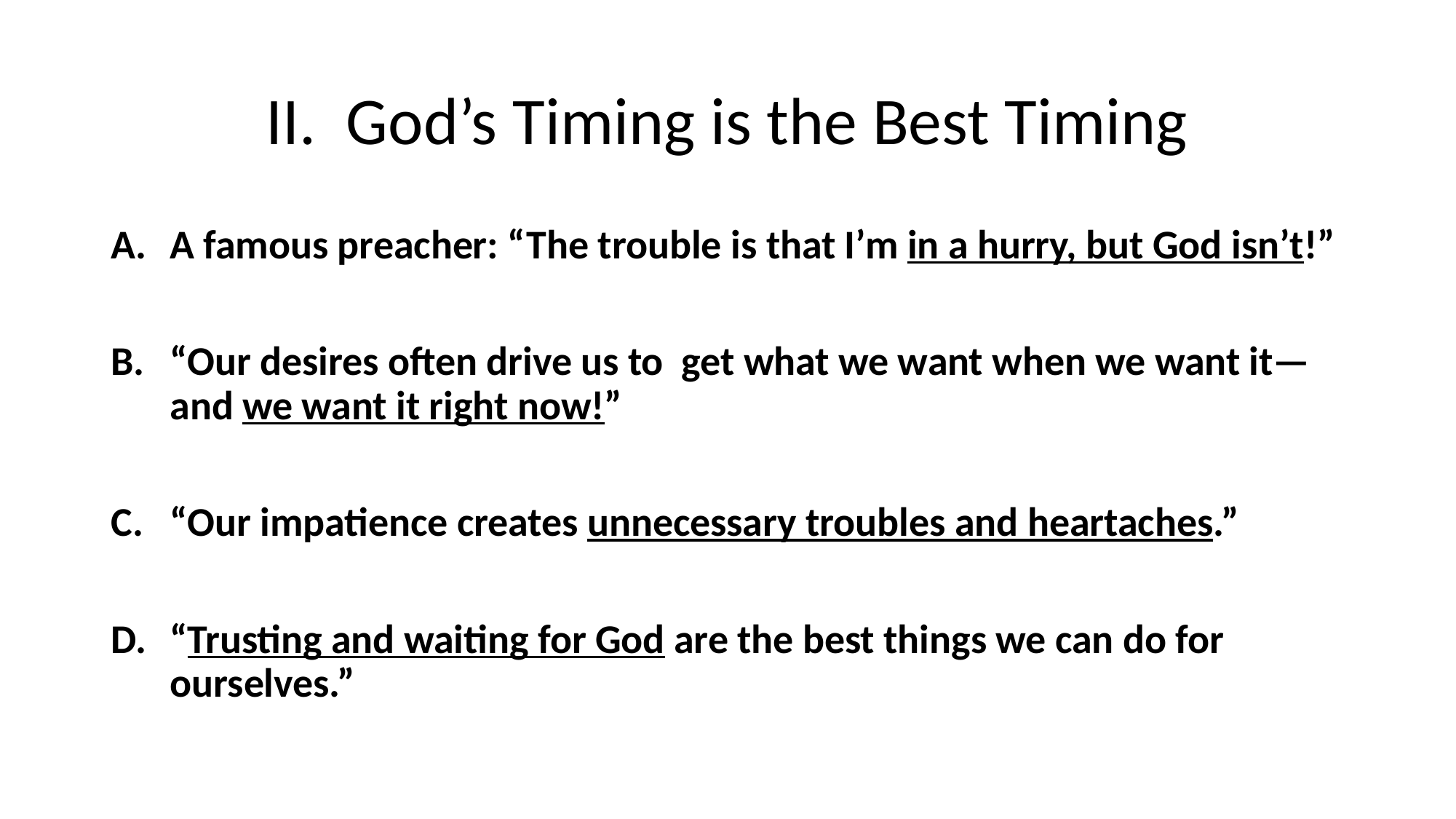

# II.  God’s Timing is the Best Timing
A famous preacher: “The trouble is that I’m in a hurry, but God isn’t!”

“Our desires often drive us to  get what we want when we want it—and we want it right now!”

“Our impatience creates unnecessary troubles and heartaches.”

“Trusting and waiting for God are the best things we can do for ourselves.”